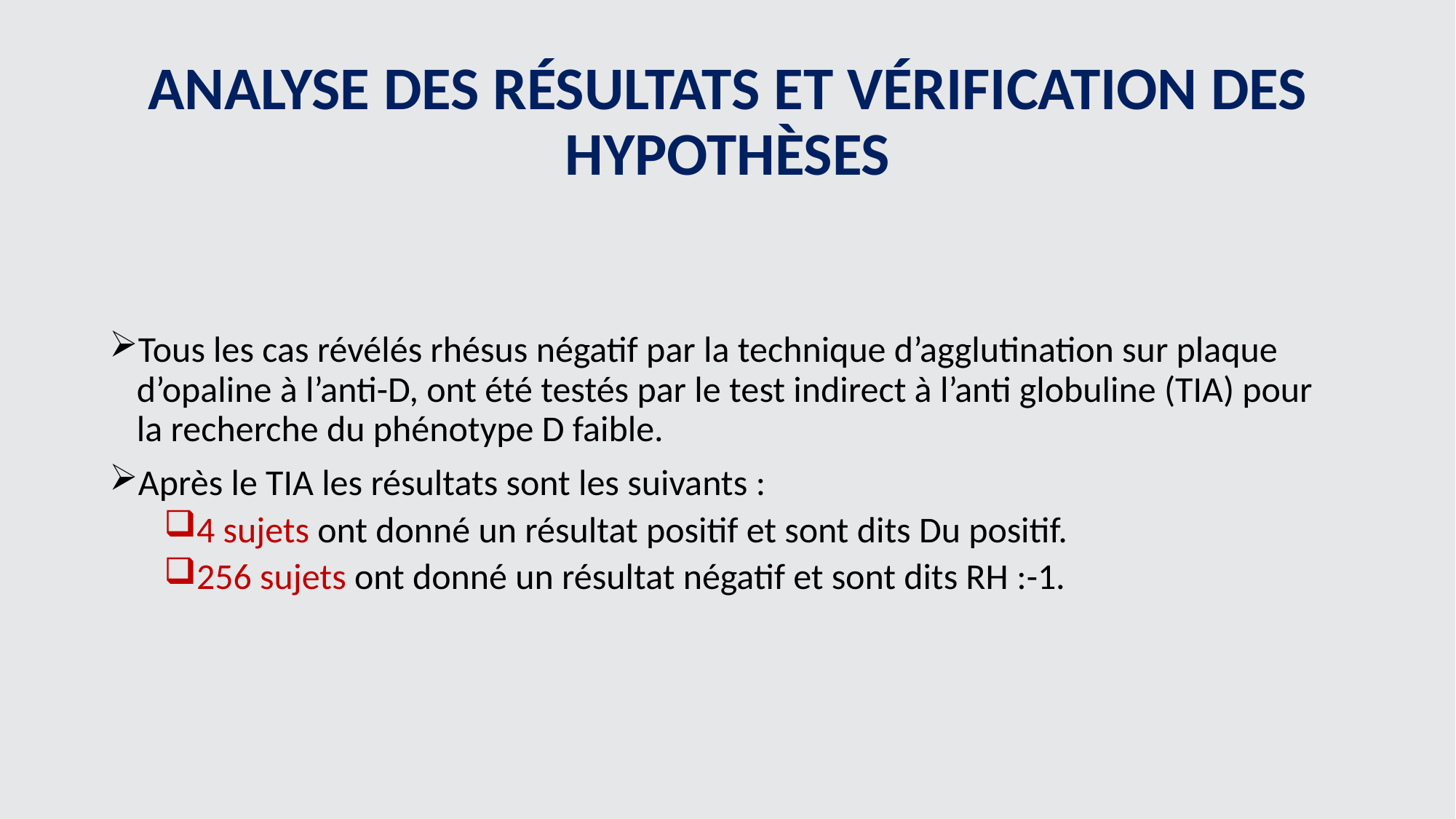

# ANALYSE DES RÉSULTATS ET VÉRIFICATION DES HYPOTHÈSES
Tous les cas révélés rhésus négatif par la technique d’agglutination sur plaque d’opaline à l’anti-D, ont été testés par le test indirect à l’anti globuline (TIA) pour la recherche du phénotype D faible.
Après le TIA les résultats sont les suivants :
4 sujets ont donné un résultat positif et sont dits Du positif.
256 sujets ont donné un résultat négatif et sont dits RH :-1.